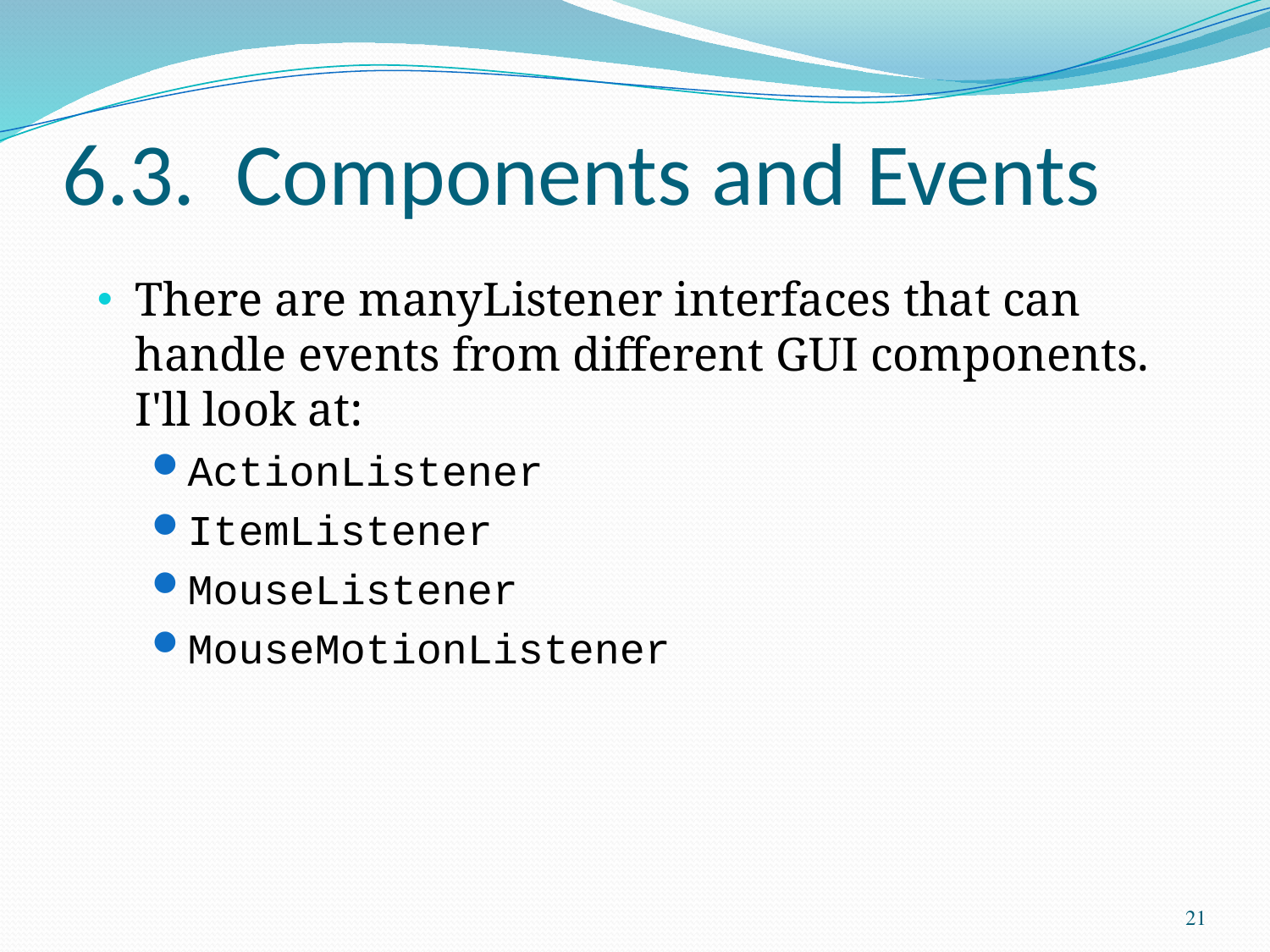

# 6.3.  Components and Events
There are manyListener interfaces that can handle events from different GUI components. I'll look at:
ActionListener
ItemListener
MouseListener
MouseMotionListener
21